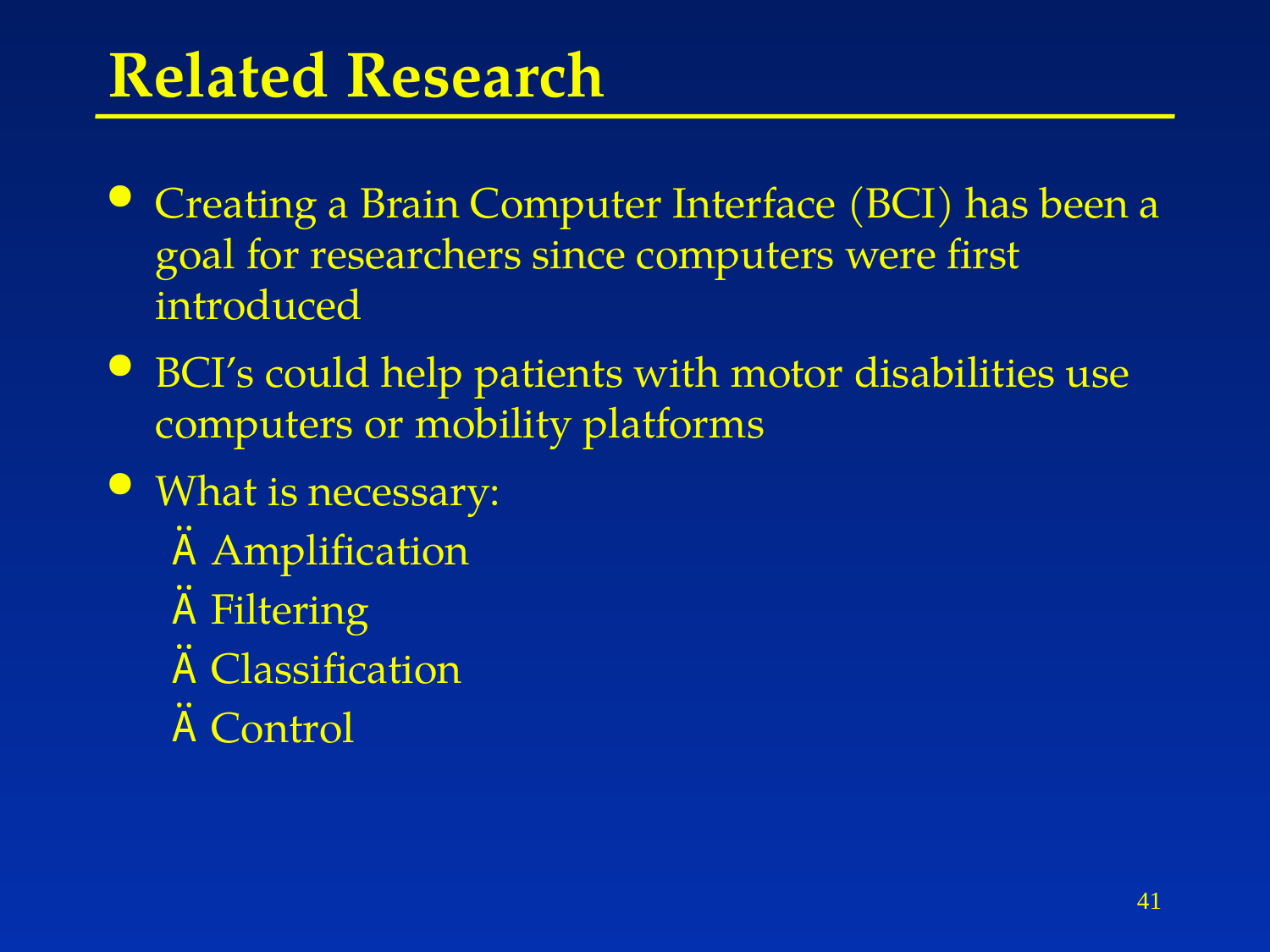

# Related Research
Creating a Brain Computer Interface (BCI) has been a goal for researchers since computers were first introduced
BCI’s could help patients with motor disabilities use computers or mobility platforms
What is necessary:
Amplification
Filtering
Classification
Control
41